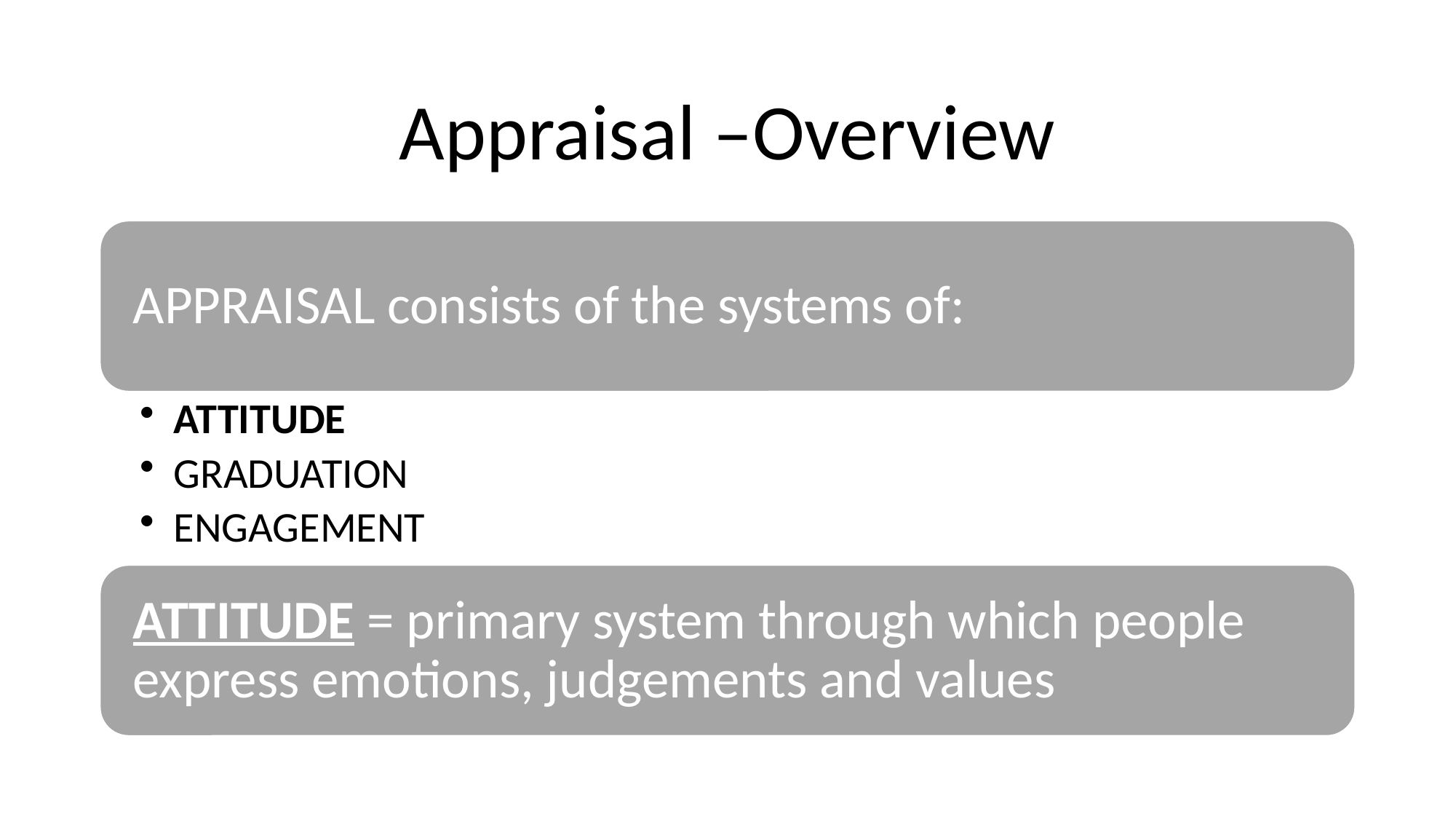

# Appraisal –Overview
APPRAISAL consists of the systems of:
ATTITUDE
GRADUATION
ENGAGEMENT
ATTITUDE = primary system through which people express emotions, judgements and values